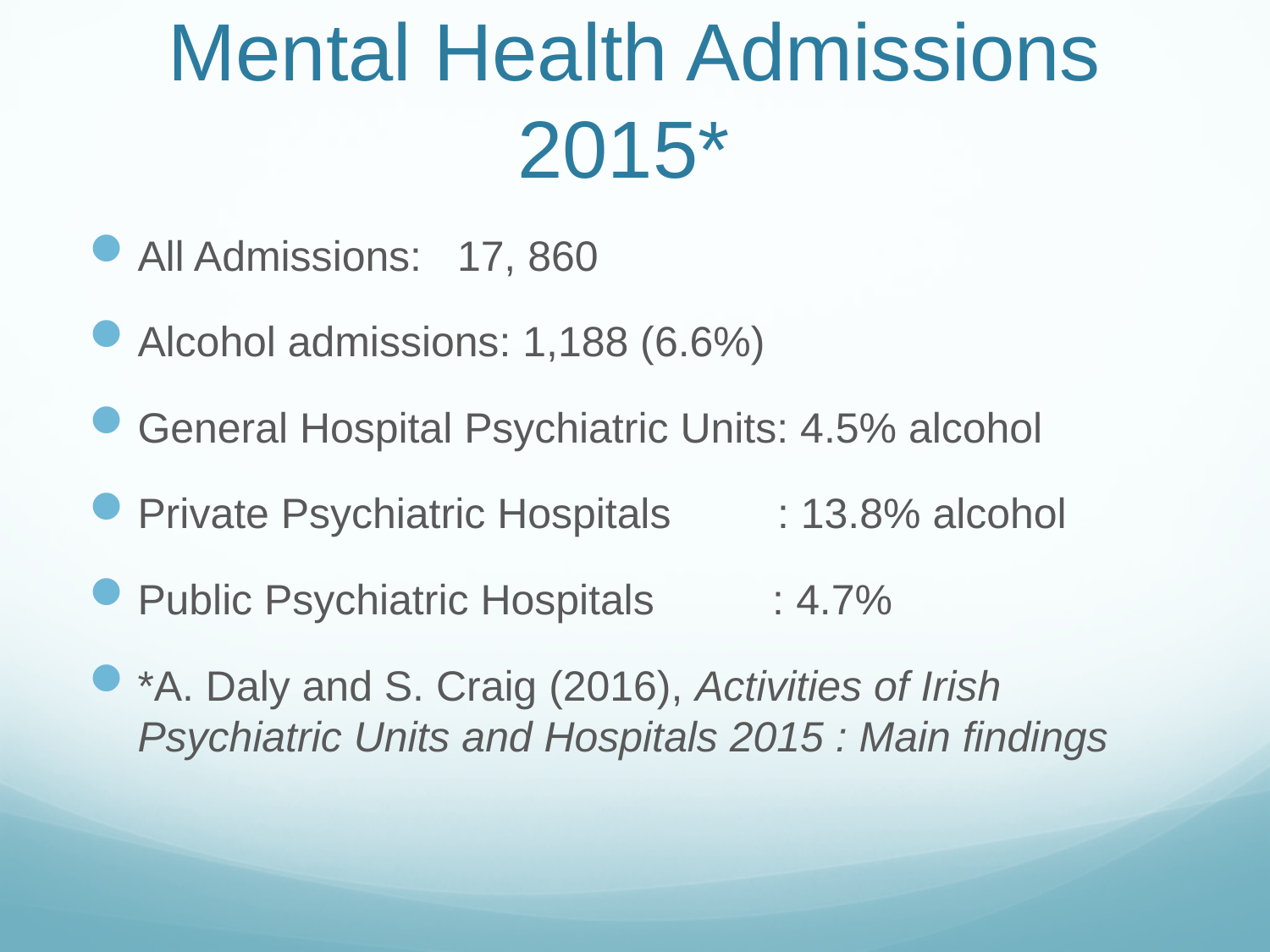

# Mental Health Admissions 2015*
All Admissions:   17, 860
Alcohol admissions: 1,188 (6.6%)
General Hospital Psychiatric Units: 4.5% alcohol
Private Psychiatric Hospitals         : 13.8% alcohol
Public Psychiatric Hospitals          : 4.7%
*A. Daly and S. Craig (2016), Activities of Irish Psychiatric Units and Hospitals 2015 : Main findings